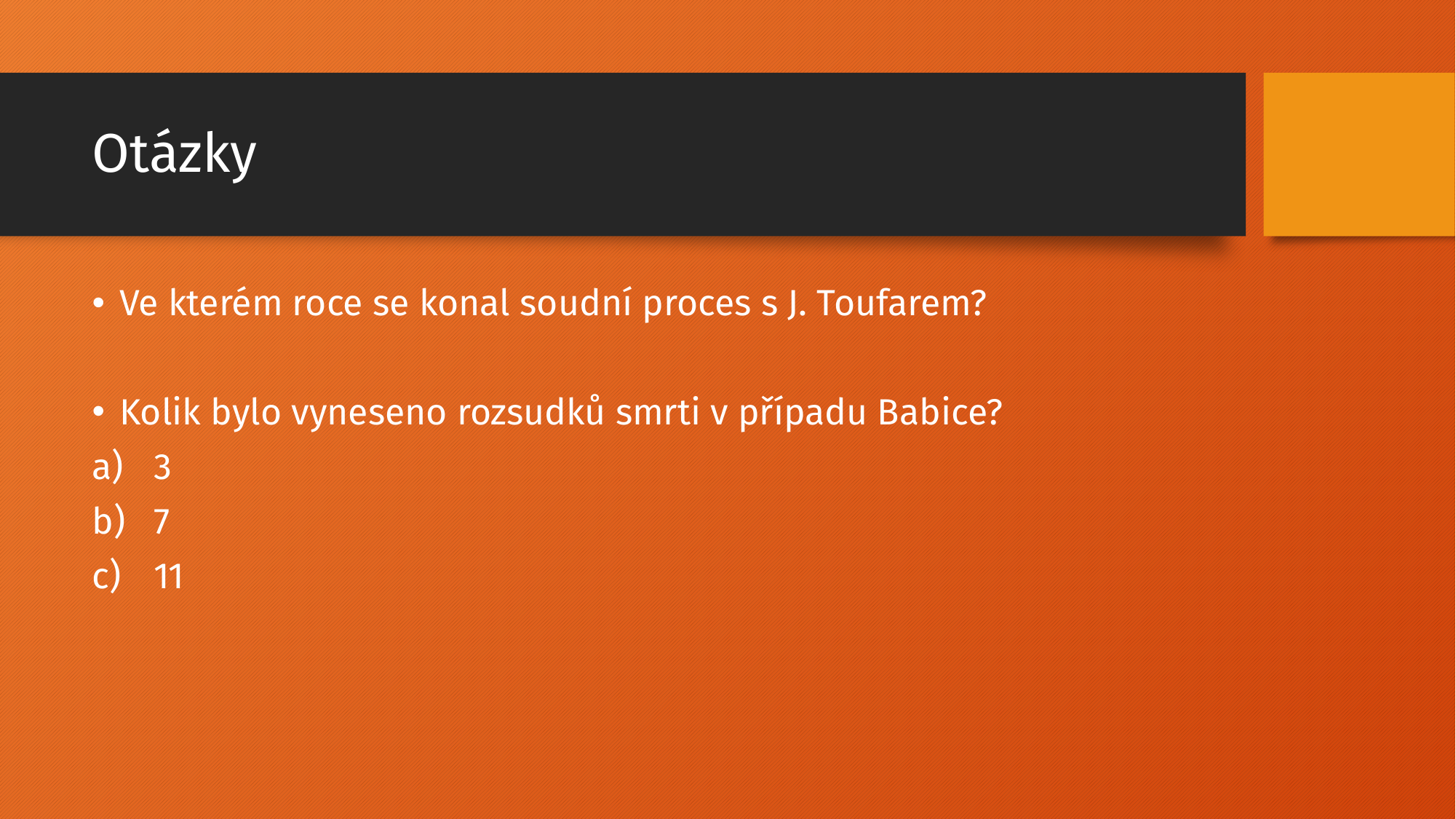

# Otázky
Ve kterém roce se konal soudní proces s J. Toufarem?

Kolik bylo vyneseno rozsudků smrti v případu Babice?
3
7
11